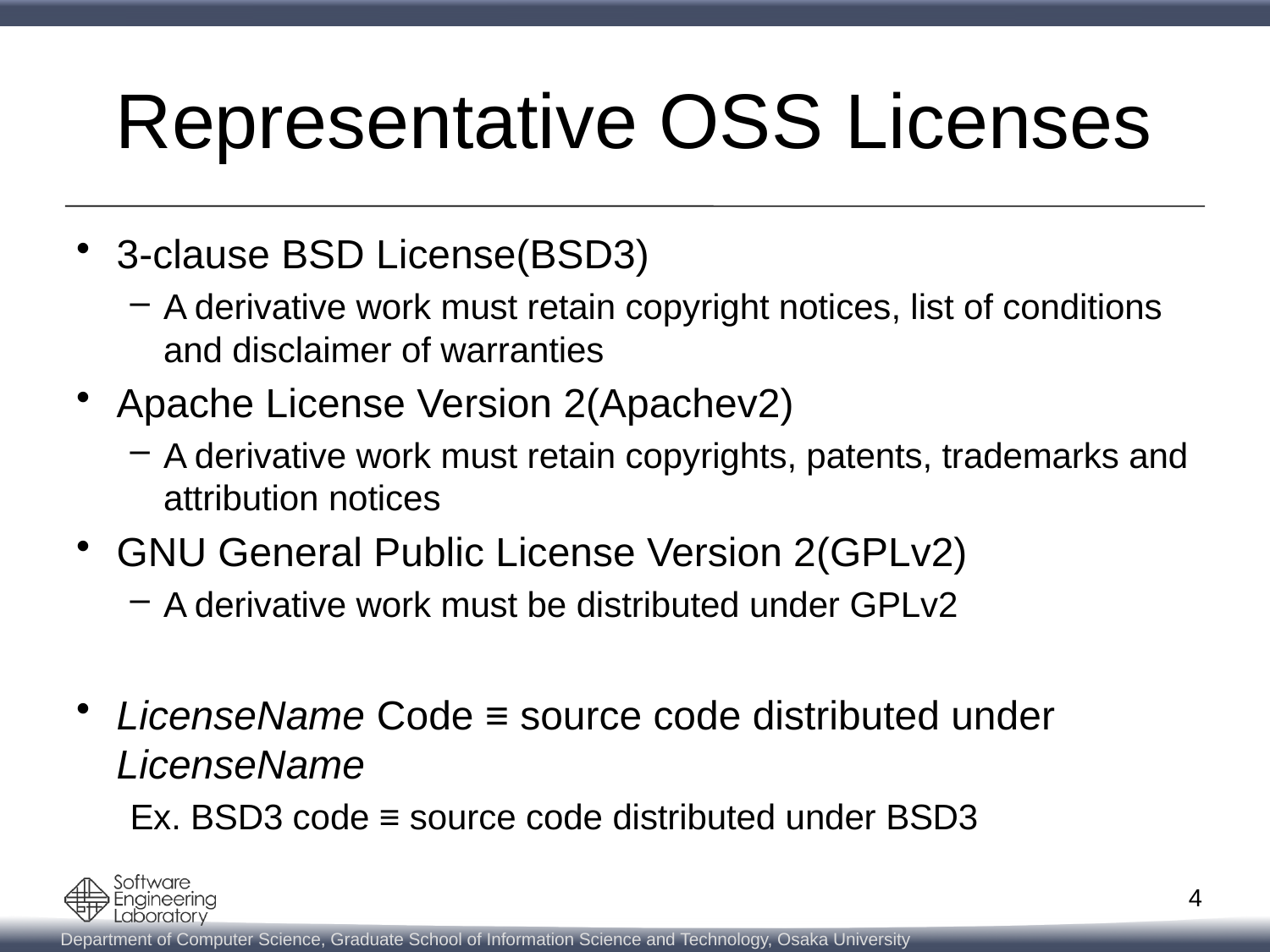

# Representative OSS Licenses
3-clause BSD License(BSD3)
A derivative work must retain copyright notices, list of conditions and disclaimer of warranties
Apache License Version 2(Apachev2)
A derivative work must retain copyrights, patents, trademarks and attribution notices
GNU General Public License Version 2(GPLv2)
A derivative work must be distributed under GPLv2

LicenseName Code ≡ source code distributed under LicenseName
Ex. BSD3 code ≡ source code distributed under BSD3
4